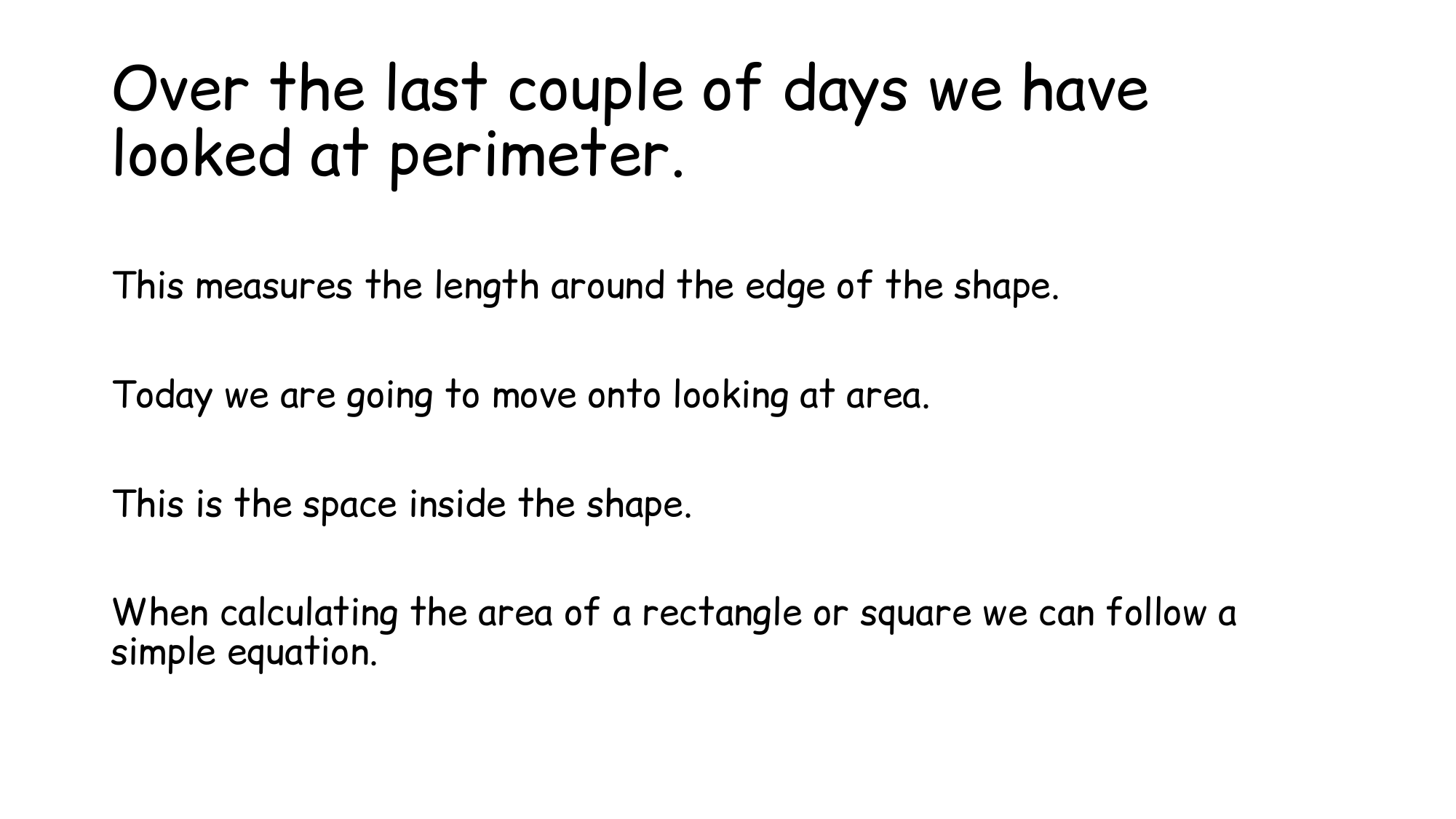

# Over the last couple of days we have looked at perimeter.
This measures the length around the edge of the shape.

Today we are going to move onto looking at area.

This is the space inside the shape.

When calculating the area of a rectangle or square we can follow a simple equation.